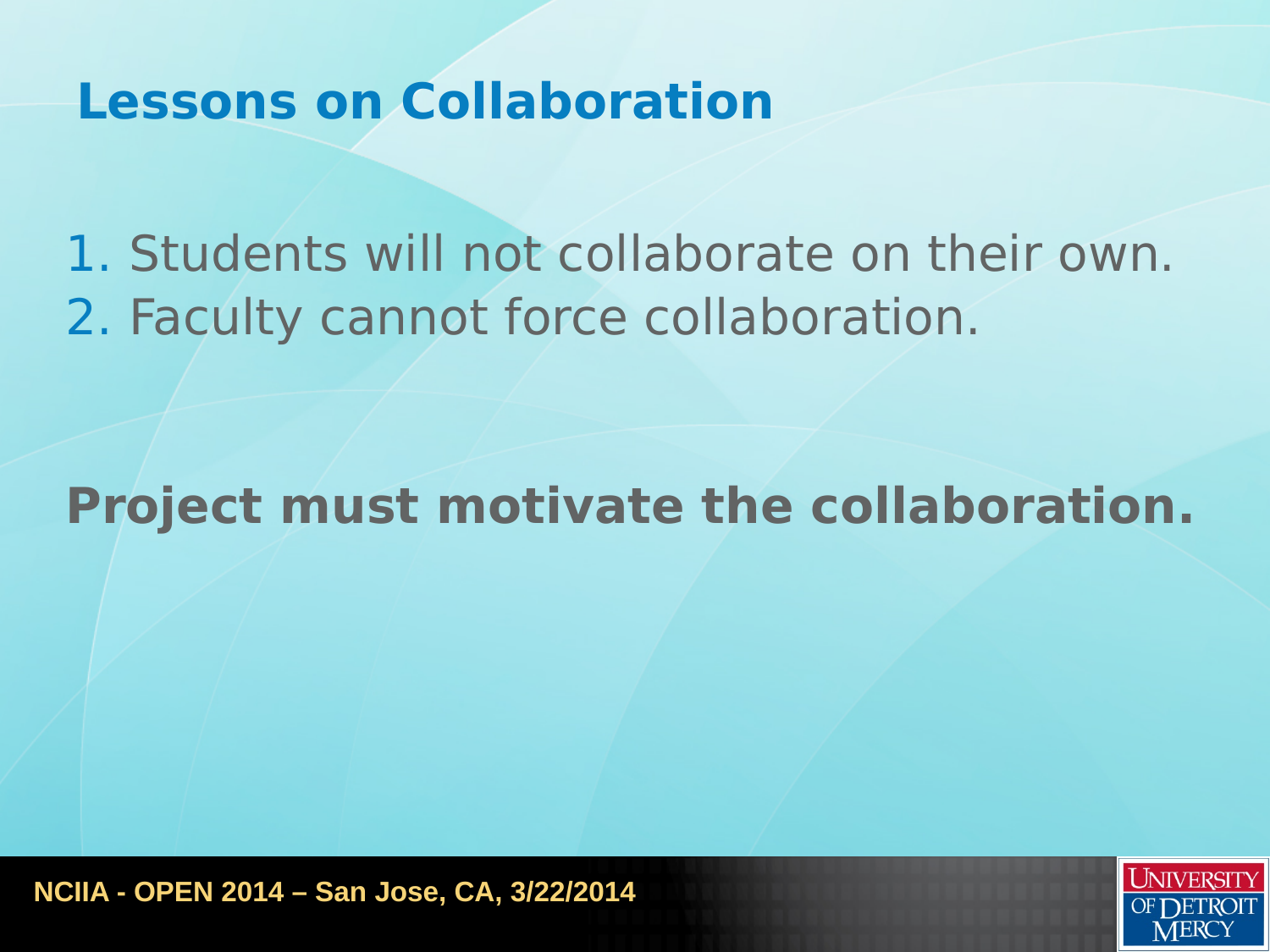

# Lessons on Collaboration
Students will not collaborate on their own.
Faculty cannot force collaboration.

Project must motivate the collaboration.